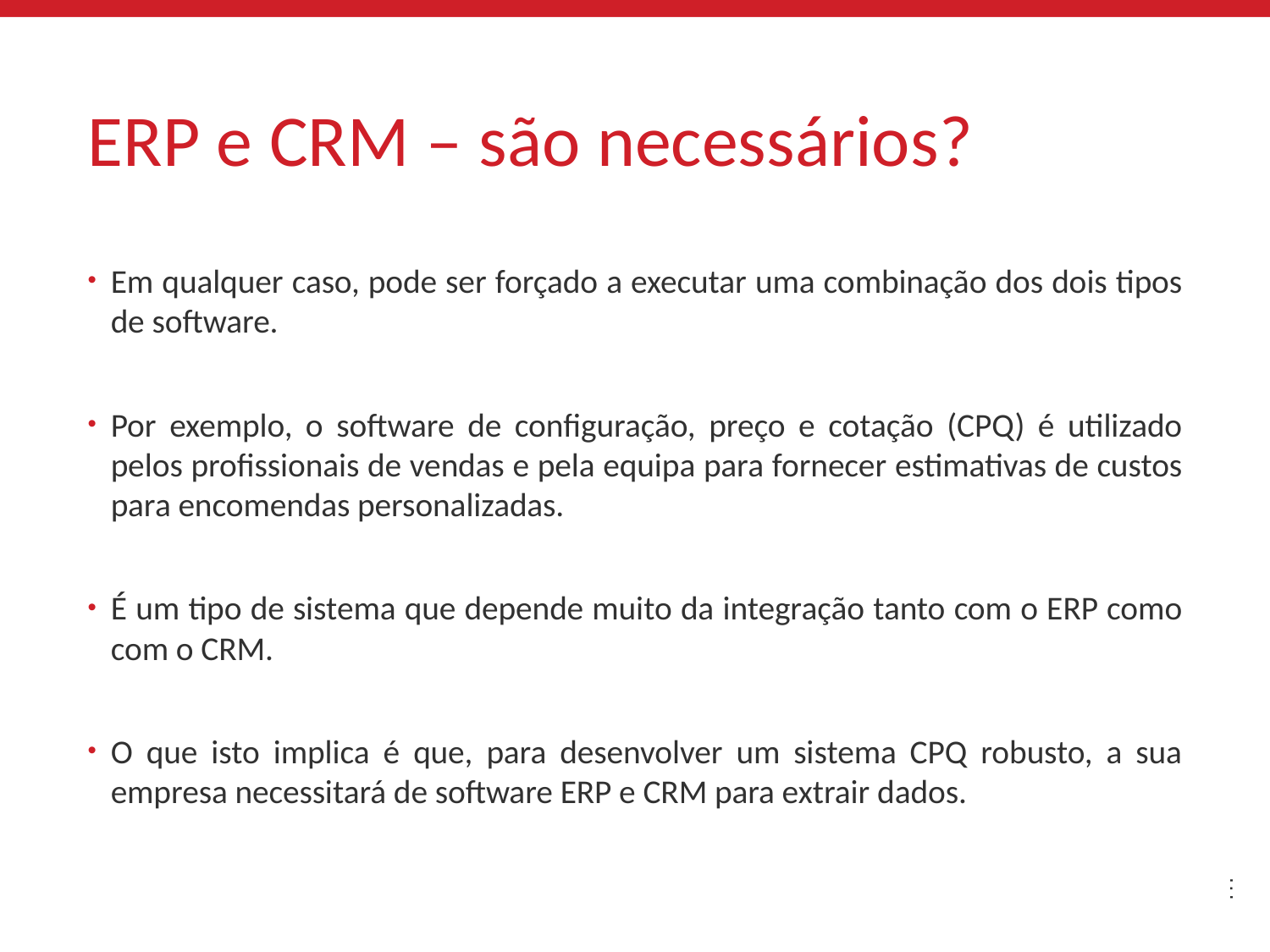

# ERP e CRM – são necessários?
Em qualquer caso, pode ser forçado a executar uma combinação dos dois tipos de software.

Por exemplo, o software de configuração, preço e cotação (CPQ) é utilizado pelos profissionais de vendas e pela equipa para fornecer estimativas de custos para encomendas personalizadas.

É um tipo de sistema que depende muito da integração tanto com o ERP como com o CRM.

O que isto implica é que, para desenvolver um sistema CPQ robusto, a sua empresa necessitará de software ERP e CRM para extrair dados.